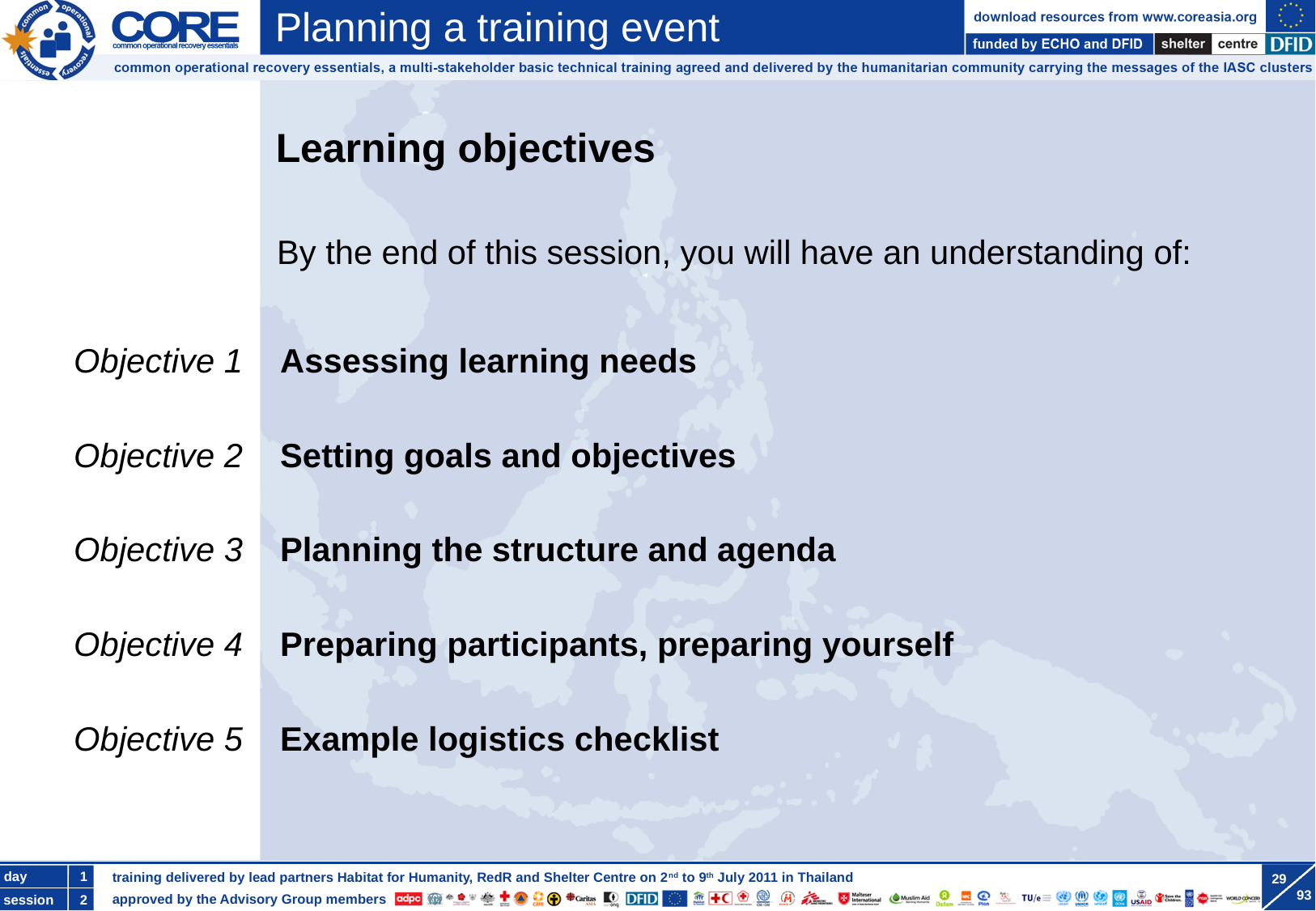

By the end of this session, you will have an understanding of:
Objective 1    Assessing learning needs

Objective 2    Setting goals and objectives

Objective 3    Planning the structure and agenda

Objective 4    Preparing participants, preparing yourself

Objective 5    Example logistics checklist